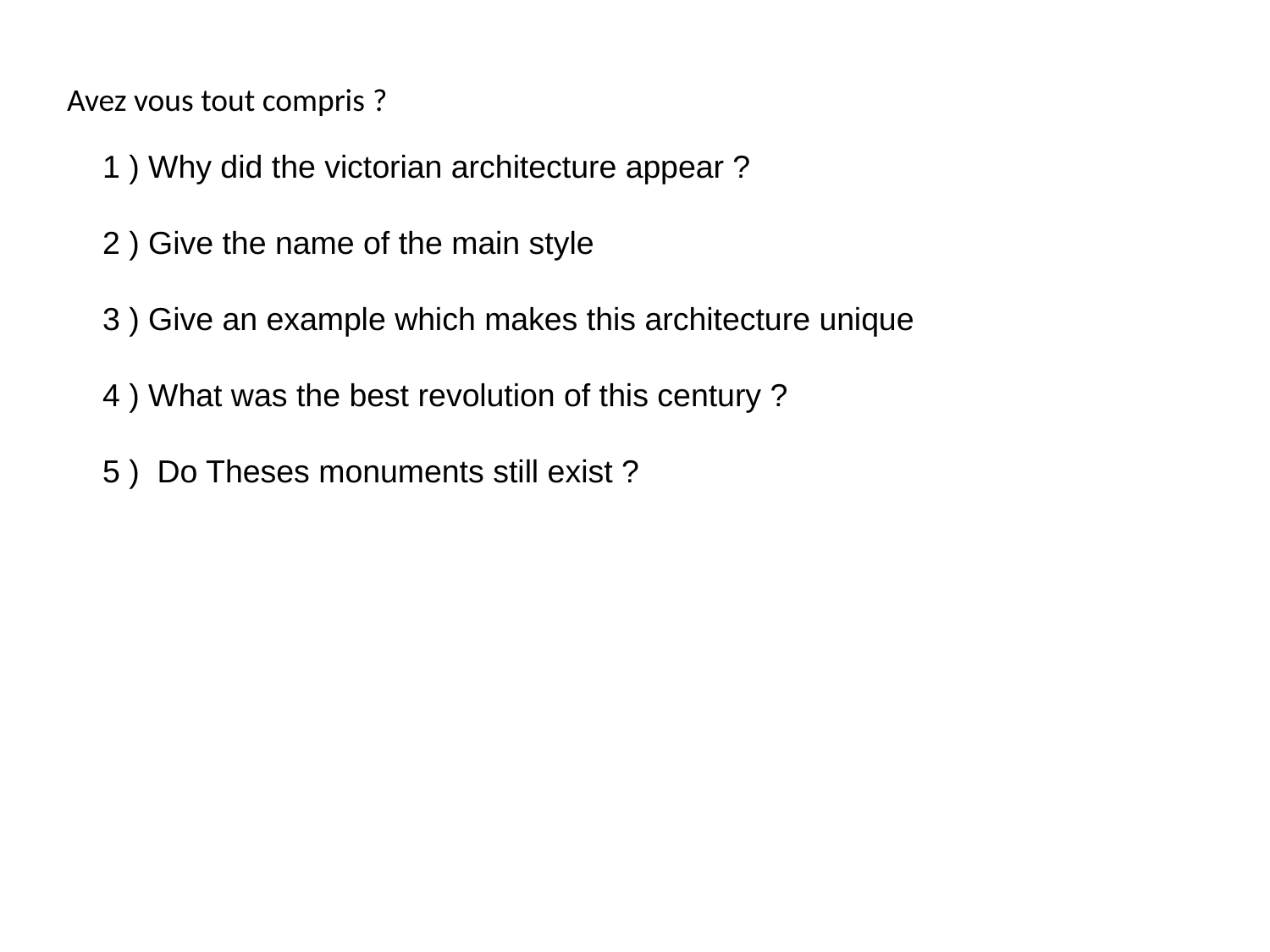

Avez vous tout compris ?
1 ) Why did the victorian architecture appear ?
2 ) Give the name of the main style
3 ) Give an example which makes this architecture unique

4 ) What was the best revolution of this century ?

5 )  Do Theses monuments still exist ?